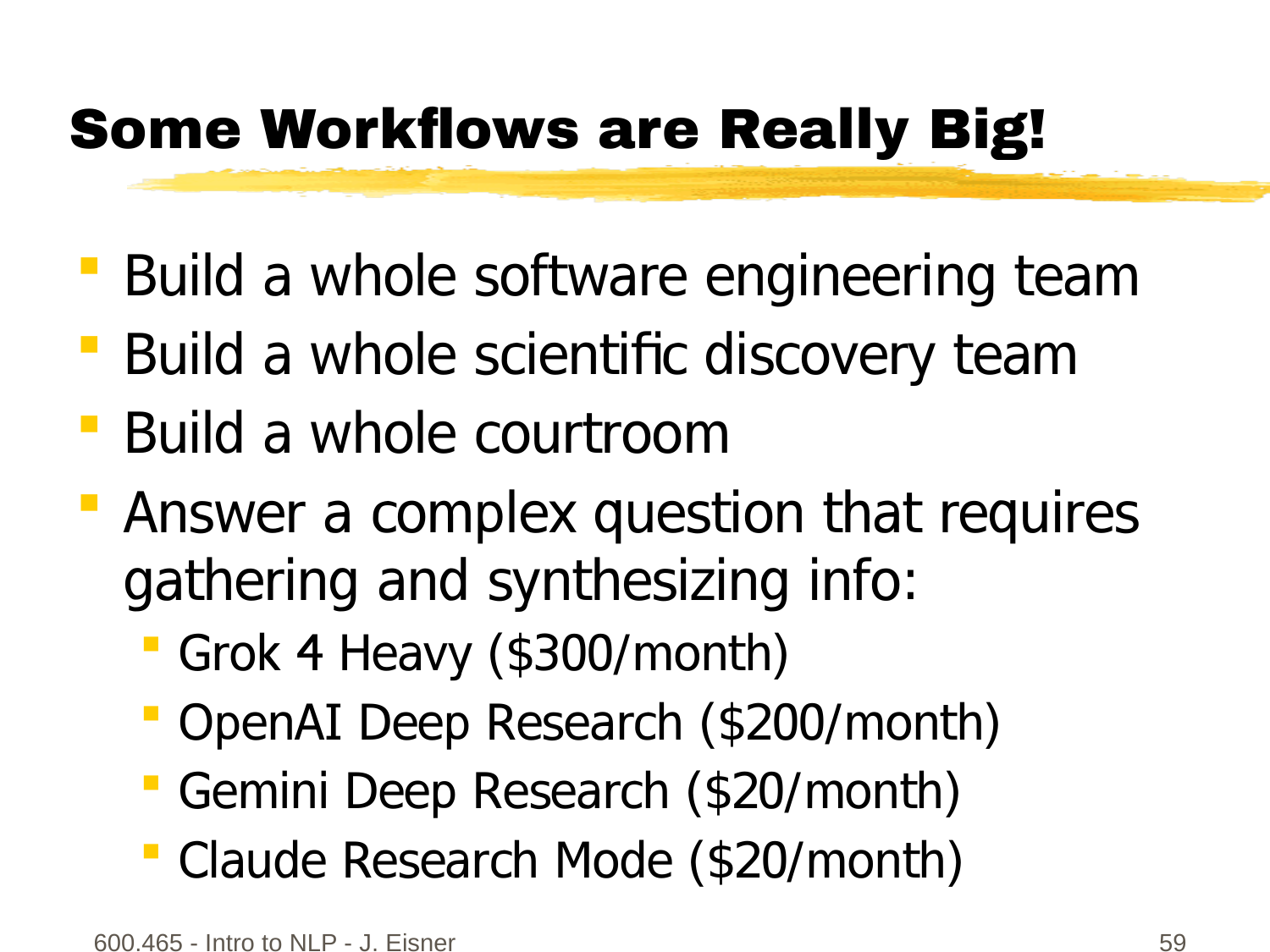

# Some Workflows are Really Big!
Build a whole software engineering team
Build a whole scientific discovery team
Build a whole courtroom
Answer a complex question that requires gathering and synthesizing info:
Grok 4 Heavy ($300/month)
OpenAI Deep Research ($200/month)
Gemini Deep Research ($20/month)
Claude Research Mode ($20/month)
600.465 - Intro to NLP - J. Eisner
59